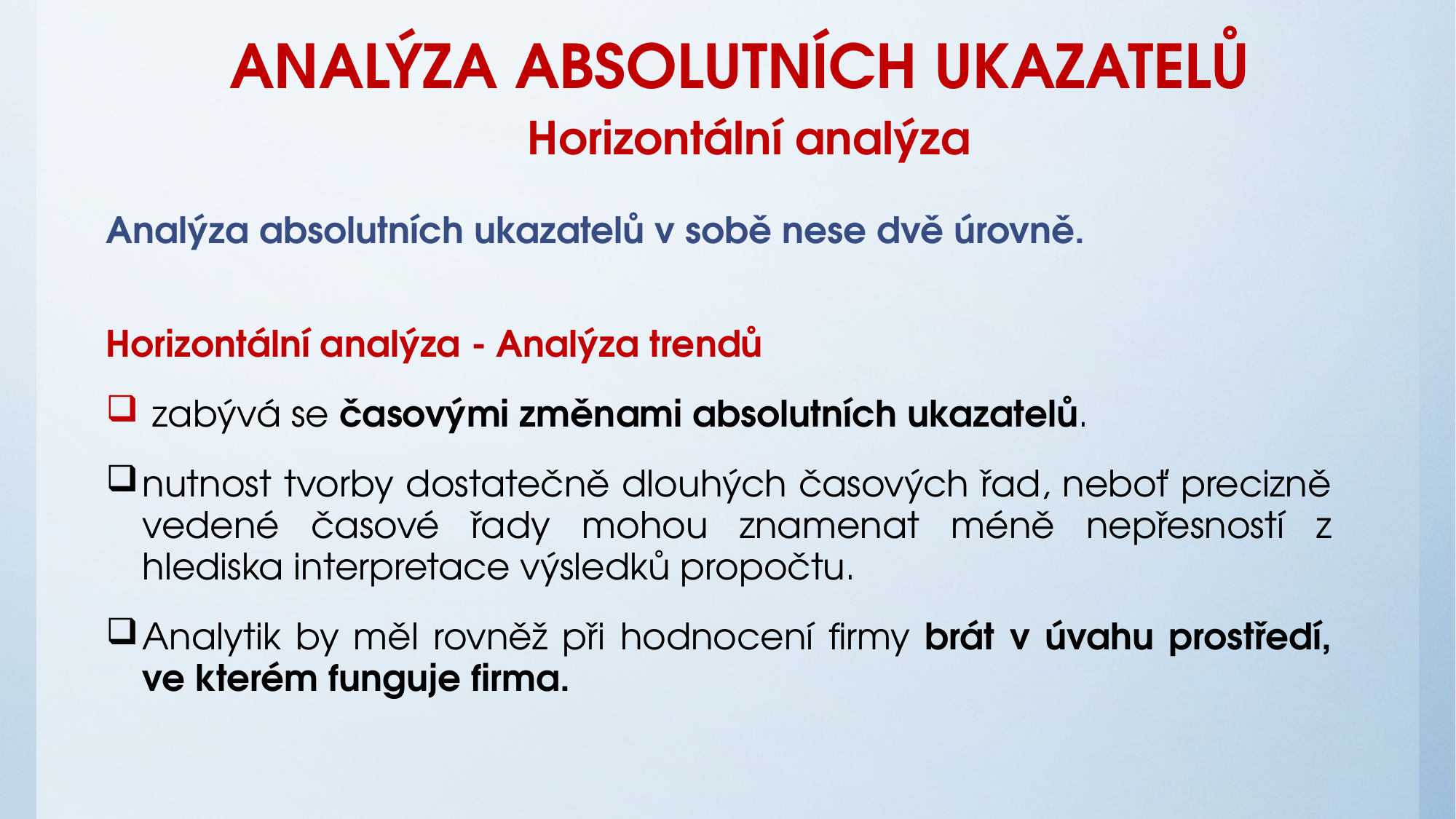

# ANALÝZA ABSOLUTNÍCH UKAZATELŮ Horizontální analýza
Analýza absolutních ukazatelů v sobě nese dvě úrovně.
Horizontální analýza - Analýza trendů
 zabývá se časovými změnami absolutních ukazatelů.
nutnost tvorby dostatečně dlouhých časových řad, neboť precizně vedené časové řady mohou znamenat méně nepřesností z hlediska interpretace výsledků propočtu.
Analytik by měl rovněž při hodnocení firmy brát v úvahu prostředí, ve kterém funguje firma.